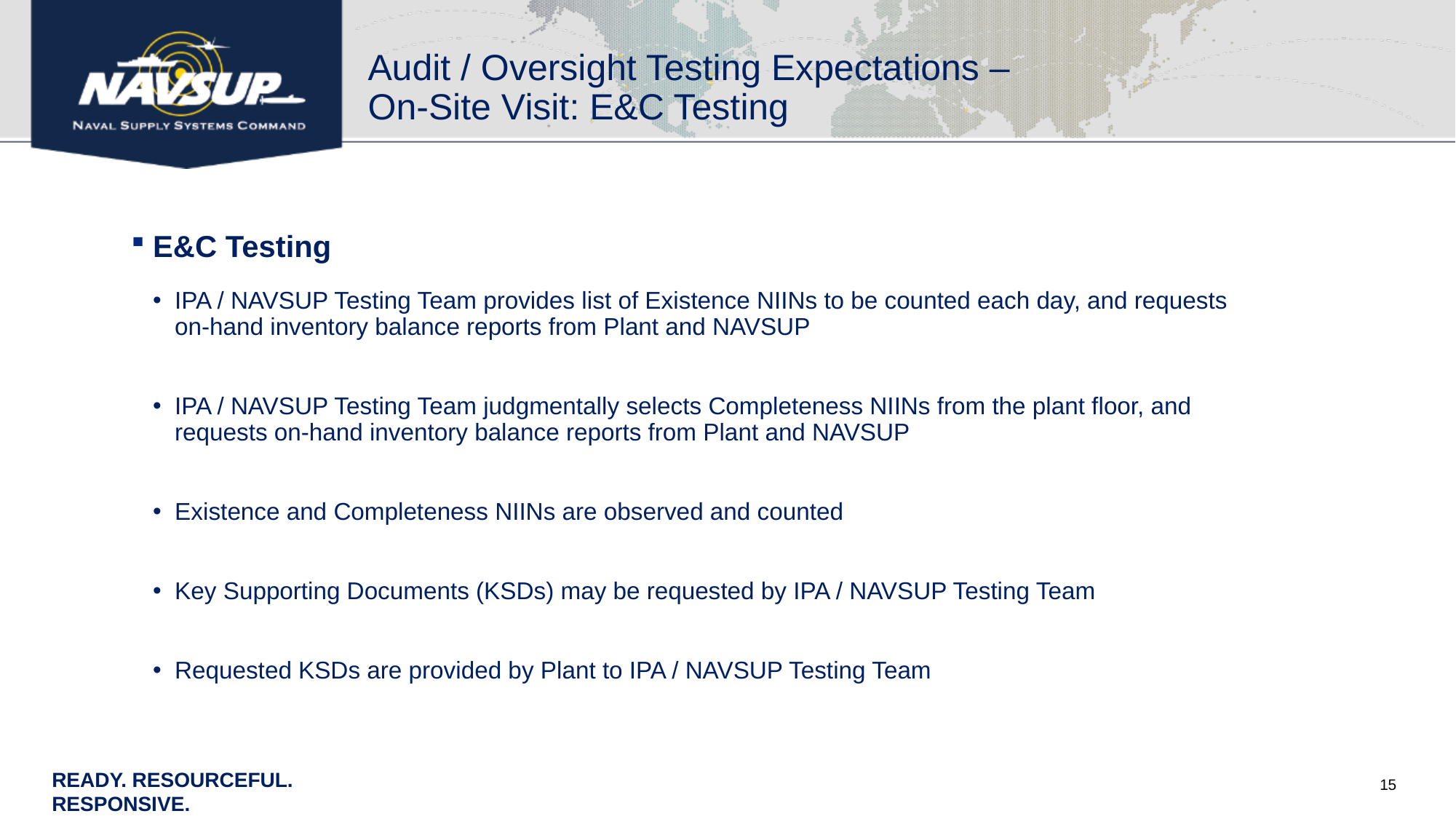

Audit / Oversight Testing Expectations –
On-Site Visit: E&C Testing
E&C Testing

IPA / NAVSUP Testing Team provides list of Existence NIINs to be counted each day, and requests
on-hand inventory balance reports from Plant and NAVSUP

IPA / NAVSUP Testing Team judgmentally selects Completeness NIINs from the plant floor, and
requests on-hand inventory balance reports from Plant and NAVSUP

Existence and Completeness NIINs are observed and counted

Key Supporting Documents (KSDs) may be requested by IPA / NAVSUP Testing Team

Requested KSDs are provided by Plant to IPA / NAVSUP Testing Team
READY. RESOURCEFUL. RESPONSIVE.
15